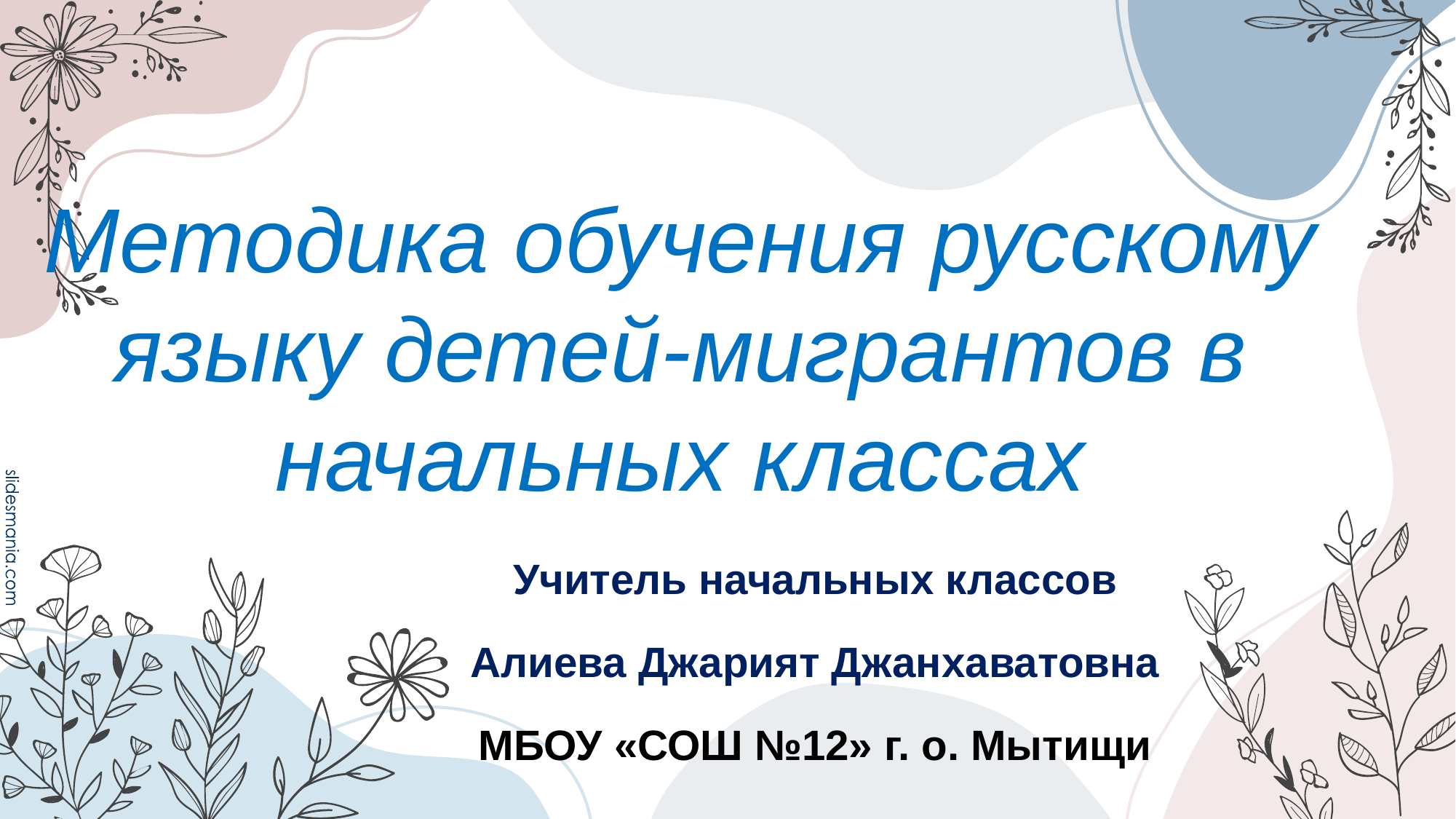

# Методика обучения русскому языку детей-мигрантов в начальных классах
Учитель начальных классов
Алиева Джарият Джанхаватовна
МБОУ «СОШ №12» г. о. Мытищи